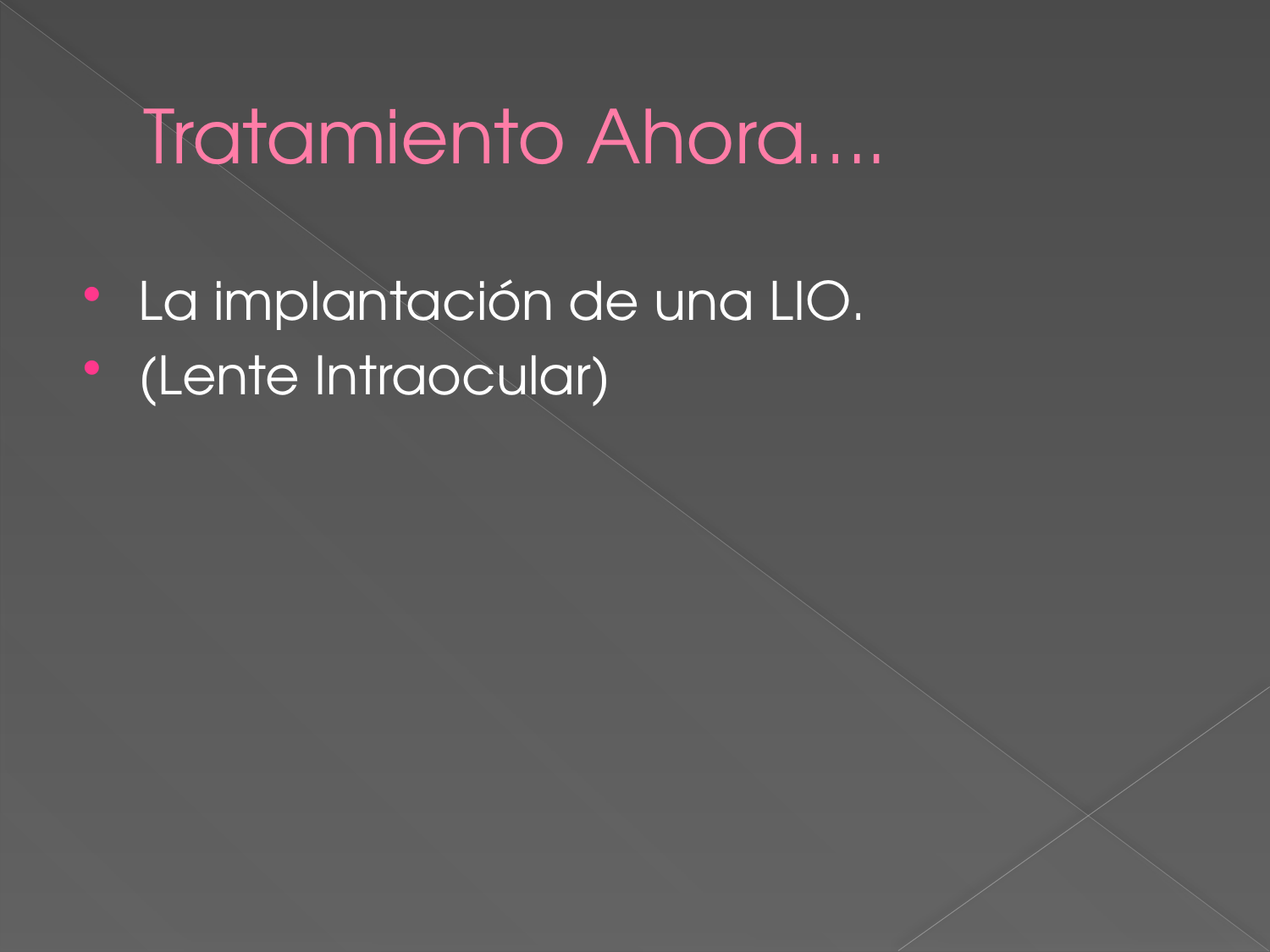

# Tratamiento Ahora….
La implantación de una LIO.
(Lente Intraocular)